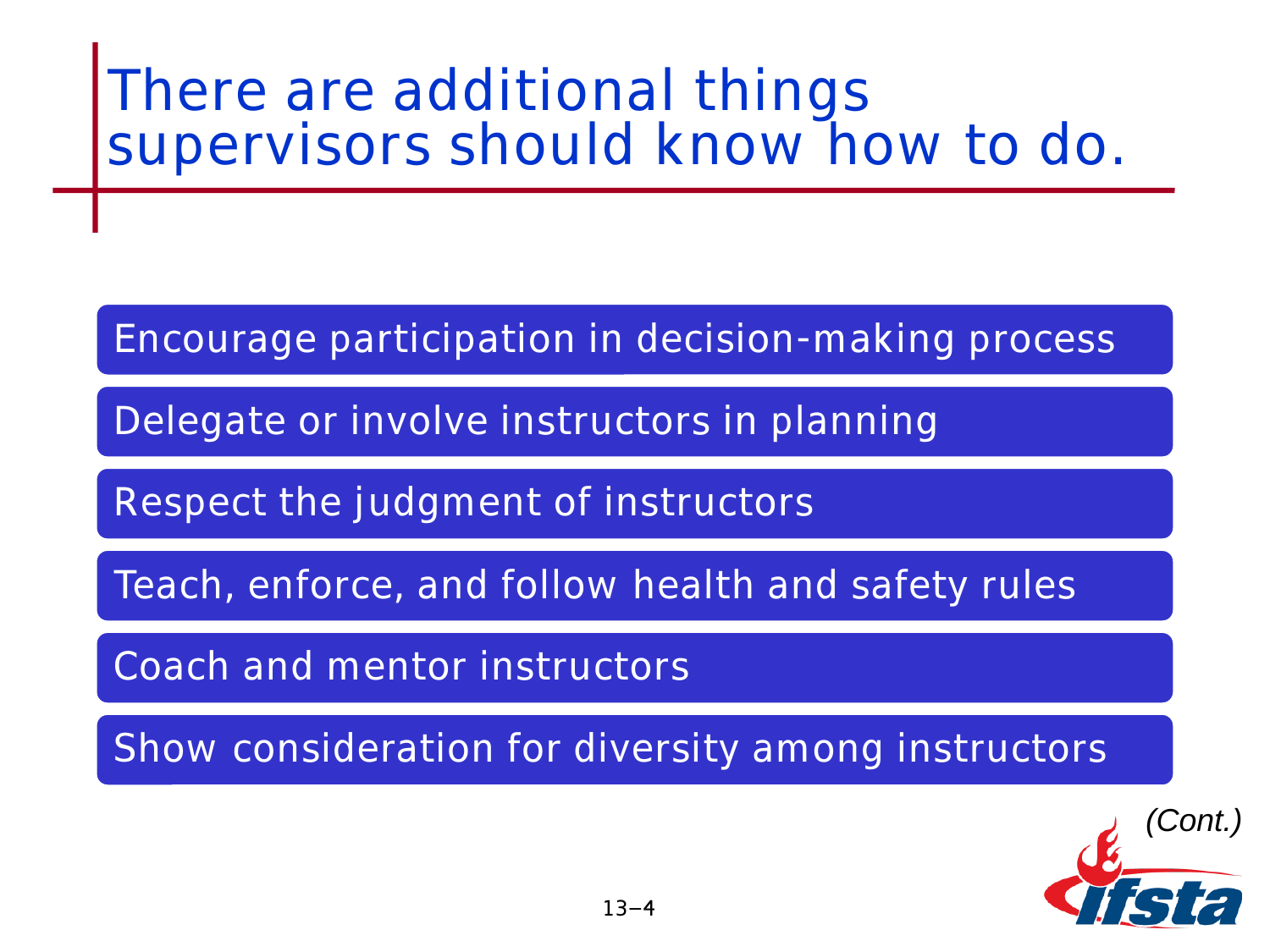

# There are additional things supervisors should know how to do.
Encourage participation in decision-making process
Delegate or involve instructors in planning
Respect the judgment of instructors
Teach, enforce, and follow health and safety rules
Coach and mentor instructors
Show consideration for diversity among instructors
(Cont.)
13–4